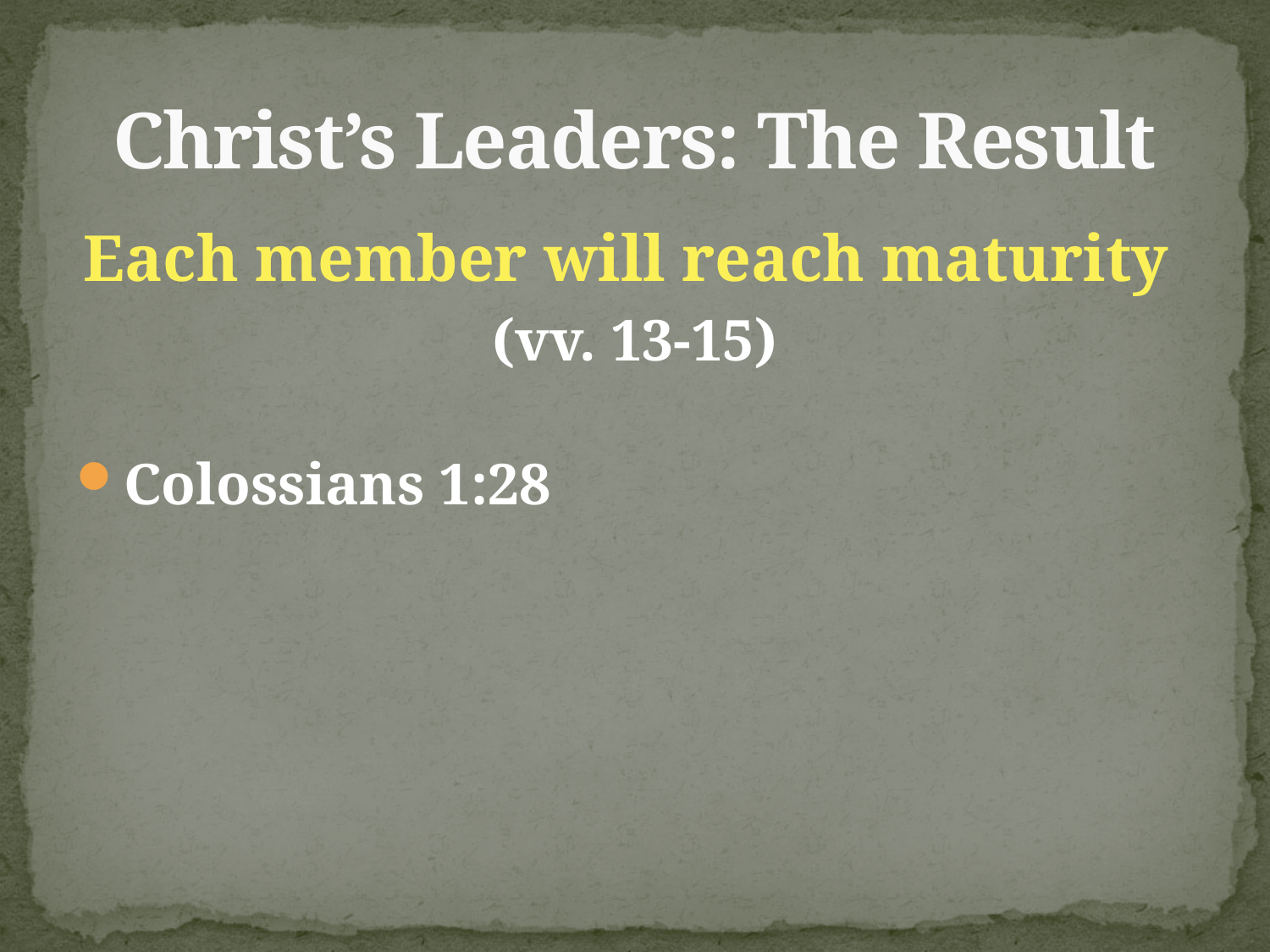

# Christ’s Leaders: The Result
Each member will reach maturity
(vv. 13-15)

Colossians 1:28